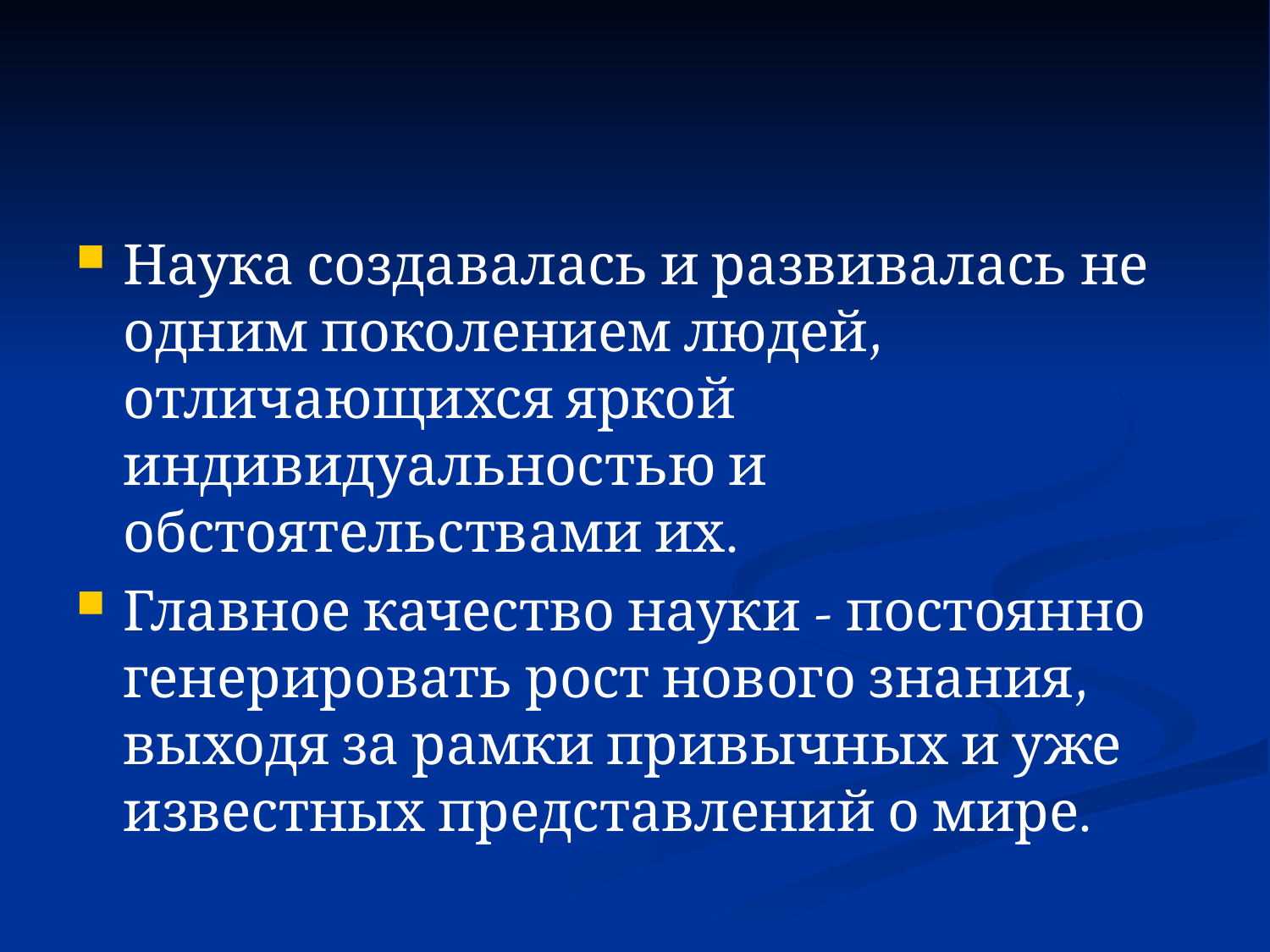

Наука создавалась и развивалась не одним поколением людей, отличающихся яркой индивидуальностью и обстоятельствами их.
Главное качество науки - постоянно генерировать рост нового знания, выходя за рамки привычных и уже известных представлений о мире.